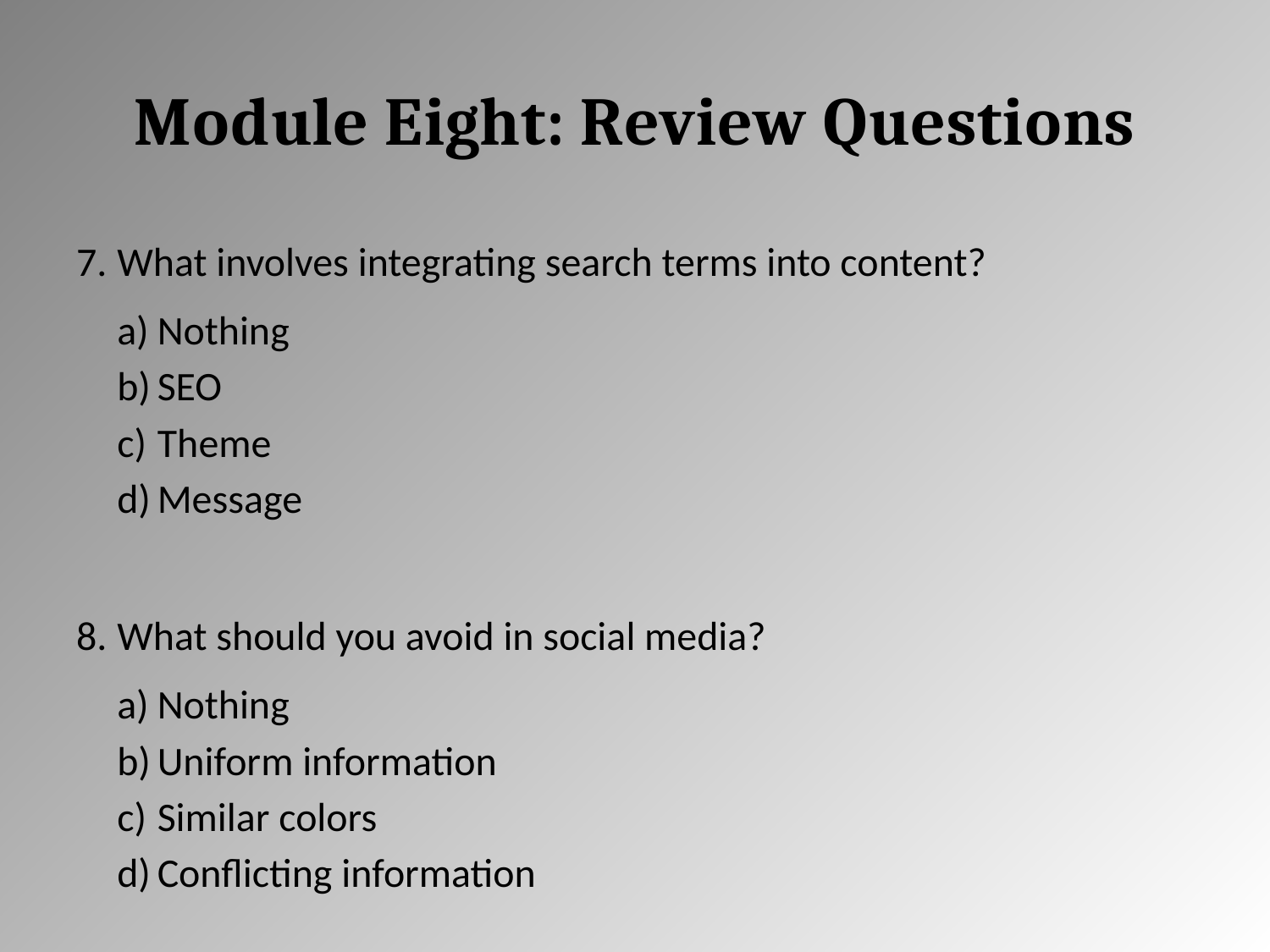

# Module Eight: Review Questions
What involves integrating search terms into content?
Nothing
SEO
Theme
Message

What should you avoid in social media?
Nothing
Uniform information
Similar colors
Conflicting information